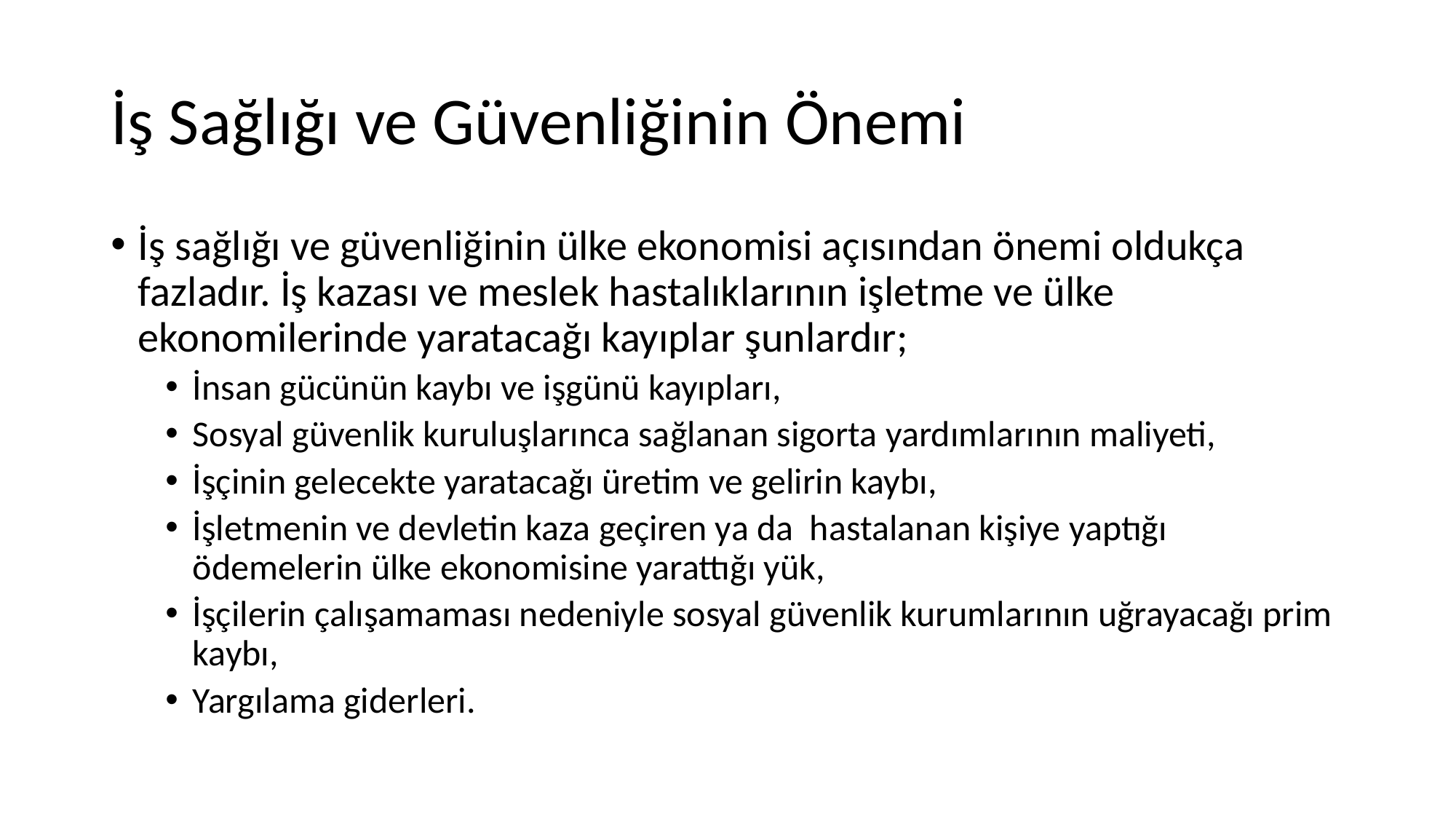

# İş Sağlığı ve Güvenliğinin Önemi
İş sağlığı ve güvenliğinin ülke ekonomisi açısından önemi oldukça fazladır. İş kazası ve meslek hastalıklarının işletme ve ülke ekonomilerinde yaratacağı kayıplar şunlardır;
İnsan gücünün kaybı ve işgünü kayıpları,
Sosyal güvenlik kuruluşlarınca sağlanan sigorta yardımlarının maliyeti,
İşçinin gelecekte yaratacağı üretim ve gelirin kaybı,
İşletmenin ve devletin kaza geçiren ya da  hastalanan kişiye yaptığı ödemelerin ülke ekonomisine yarattığı yük,
İşçilerin çalışamaması nedeniyle sosyal güvenlik kurumlarının uğrayacağı prim kaybı,
Yargılama giderleri.